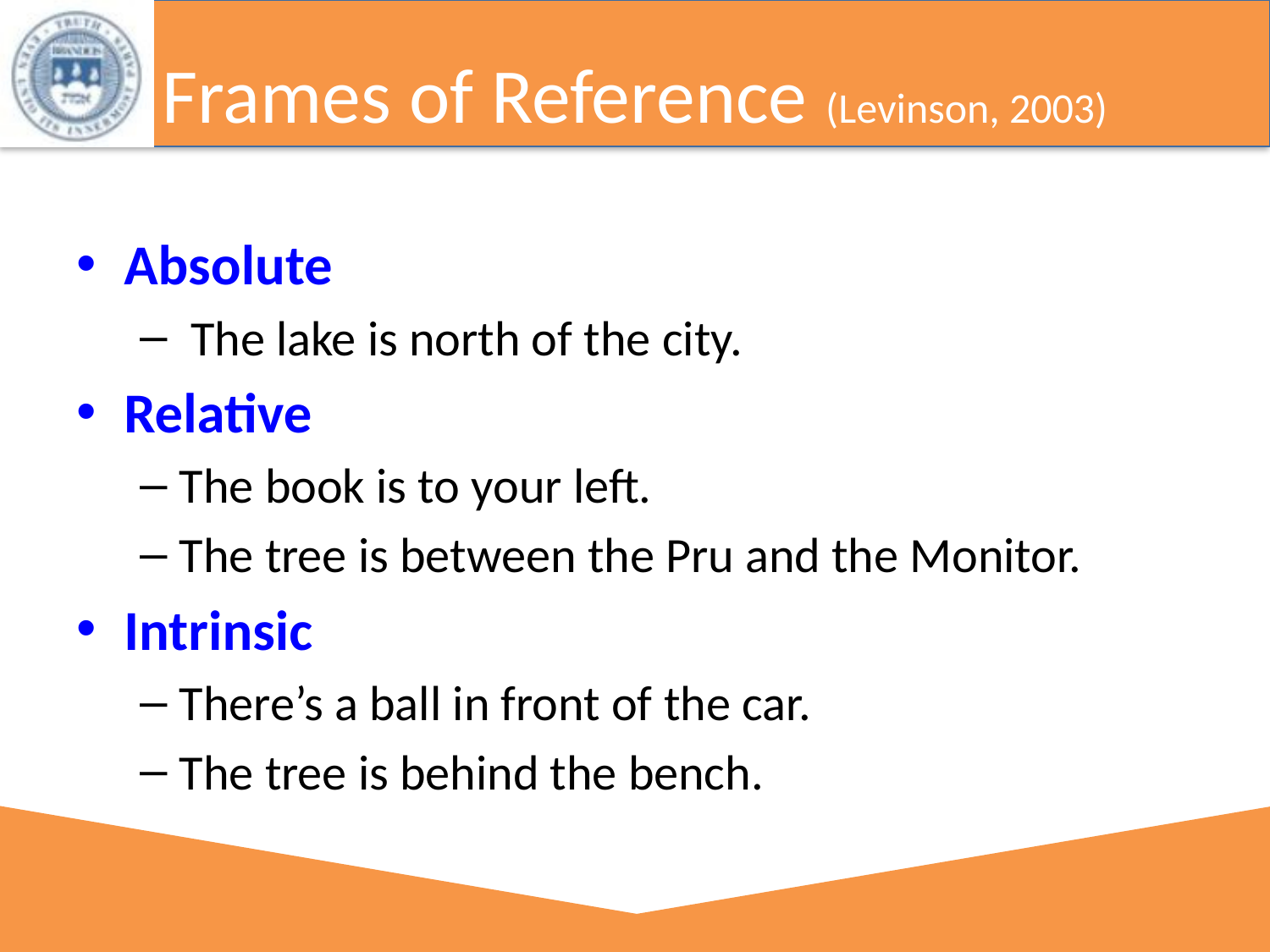

# Frames of Reference (Levinson, 2003)
Absolute
 The lake is north of the city.
Relative
The book is to your left.
The tree is between the Pru and the Monitor.
Intrinsic
There’s a ball in front of the car.
The tree is behind the bench.